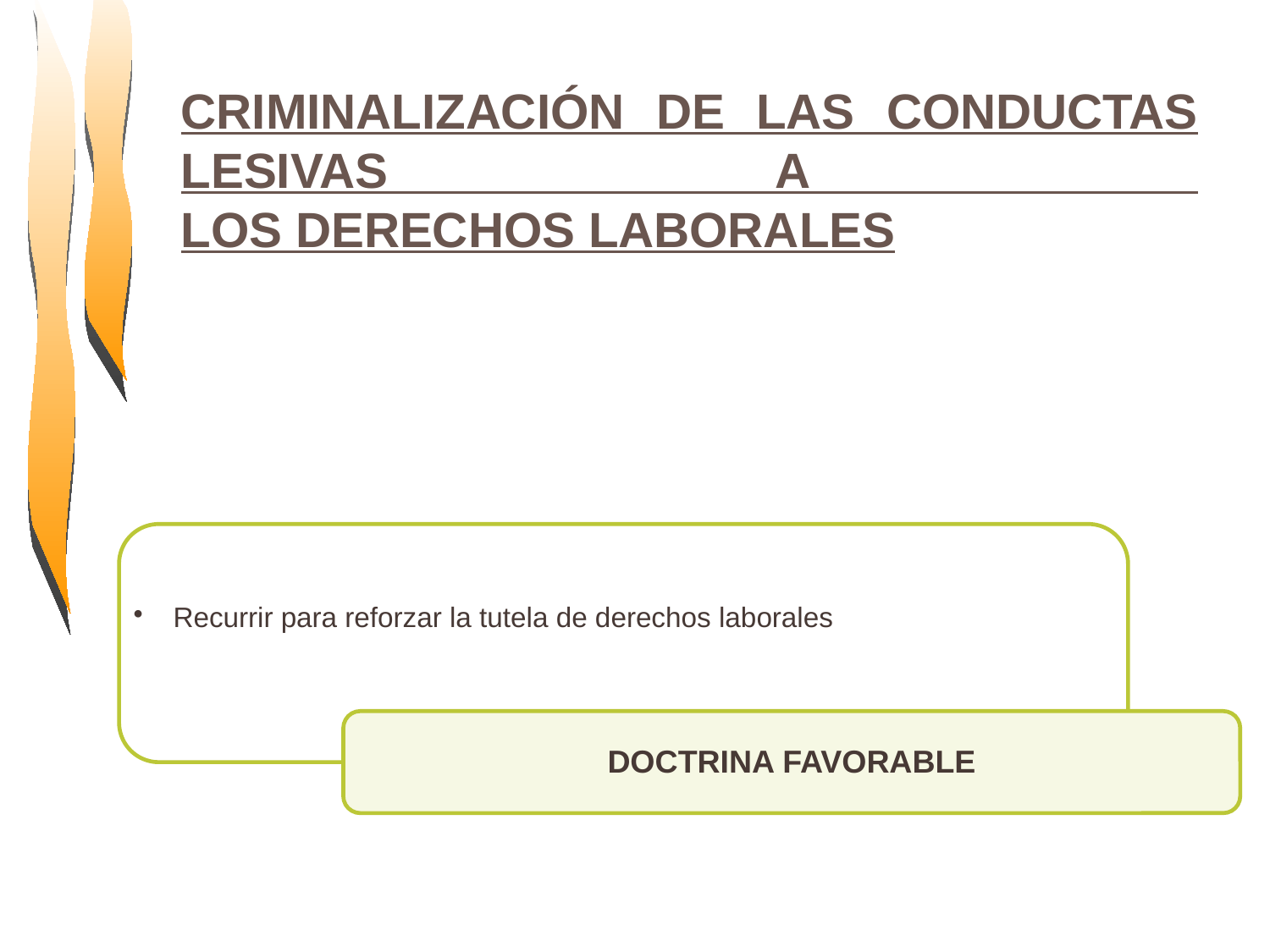

CRIMINALIZACIÓN DE LAS CONDUCTAS LESIVAS A
LOS DERECHOS LABORALES
DOCTRINA FAVORABLE
Recurrir para reforzar la tutela de derechos laborales